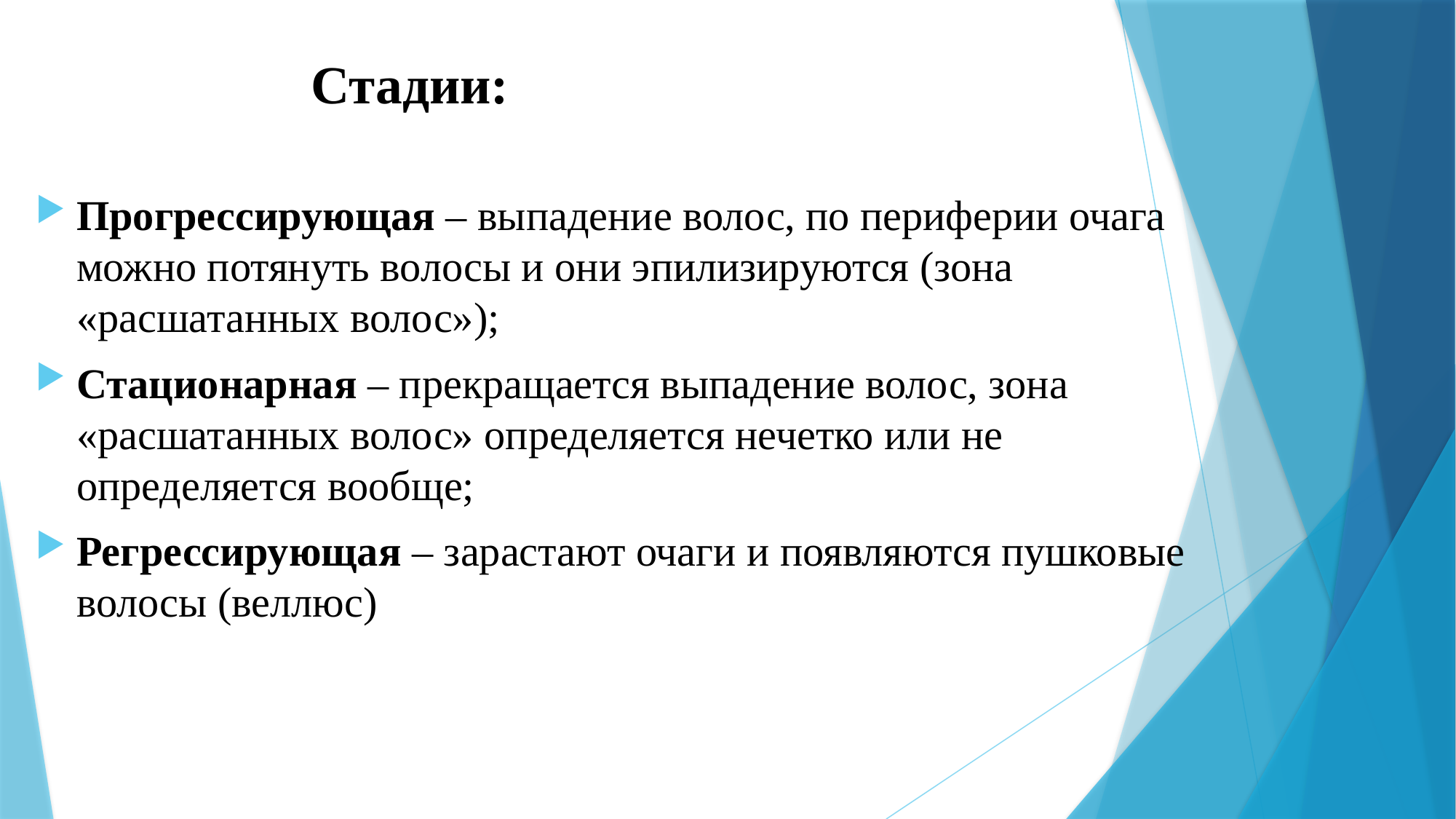

# Стадии:
Прогрессирующая – выпадение волос, по периферии очага можно потянуть волосы и они эпилизируются (зона «расшатанных волос»);
Стационарная – прекращается выпадение волос, зона «расшатанных волос» определяется нечетко или не определяется вообще;
Регрессирующая – зарастают очаги и появляются пушковые волосы (веллюс)